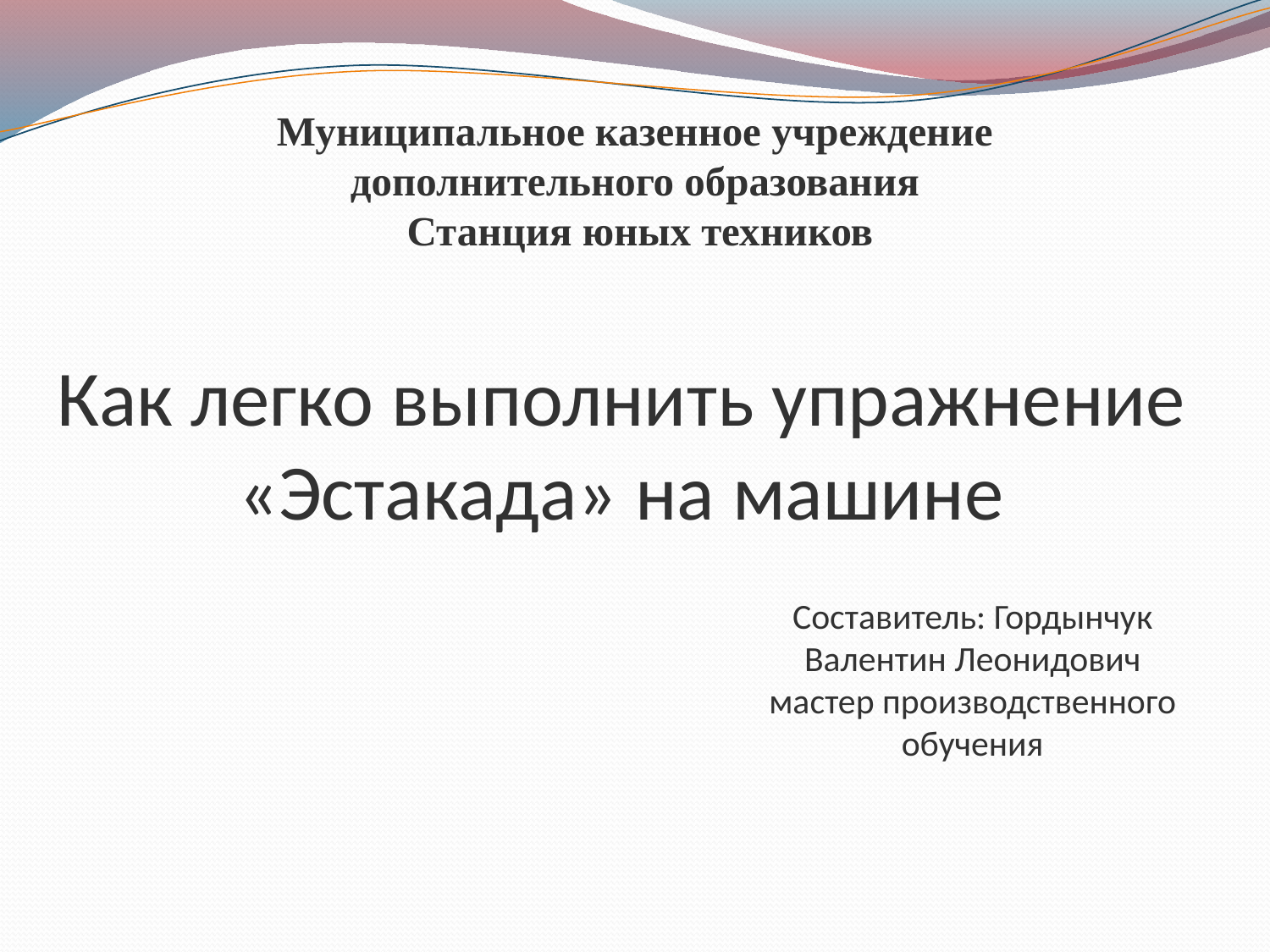

# Муниципальное казенное учреждение дополнительного образования Станция юных техников

Как легко выполнить упражнение «Эстакада» на машине
Составитель: Гордынчук Валентин Леонидович
мастер производственного обучения